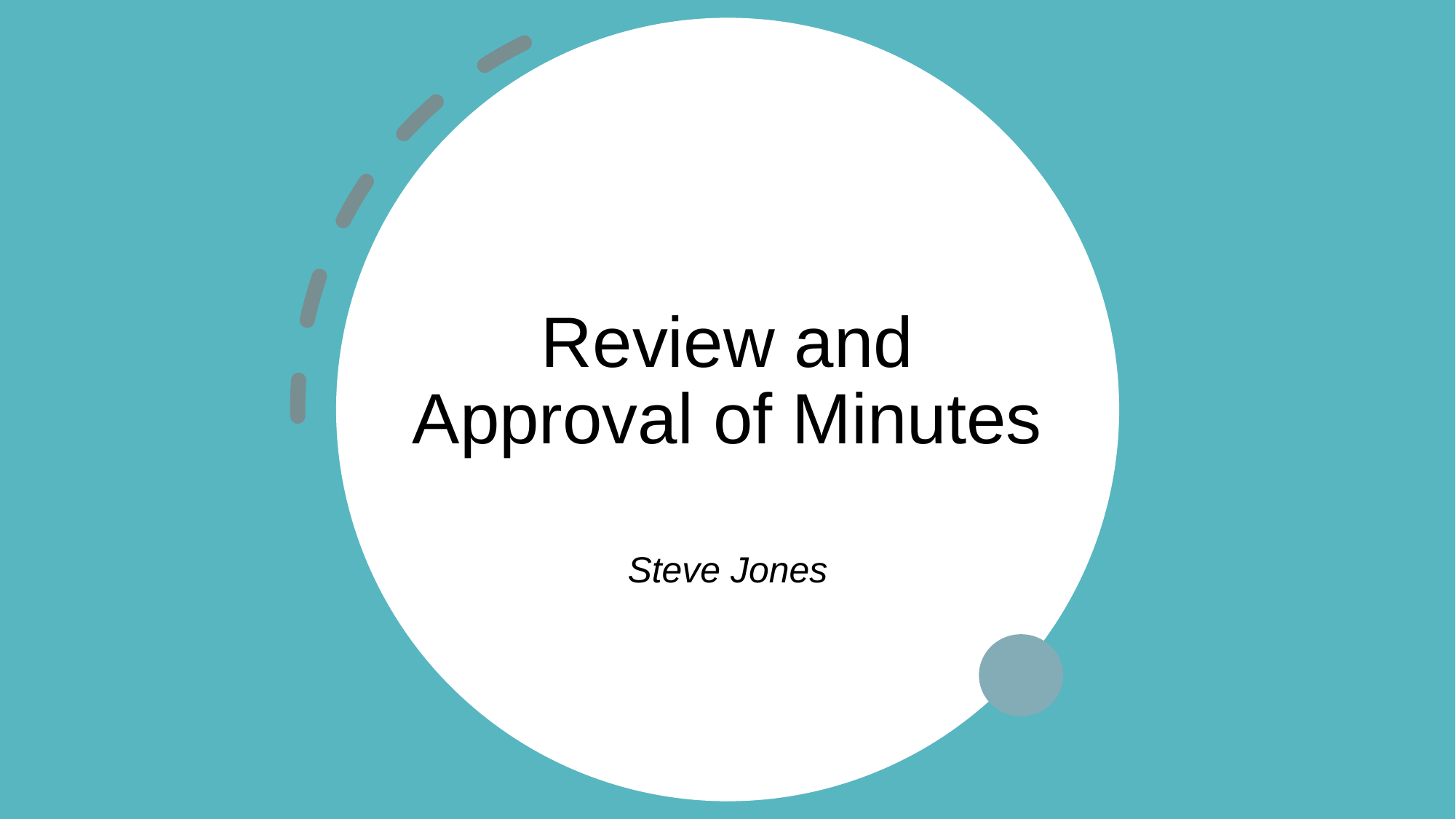

# Review and Approval of Minutes

Steve Jones